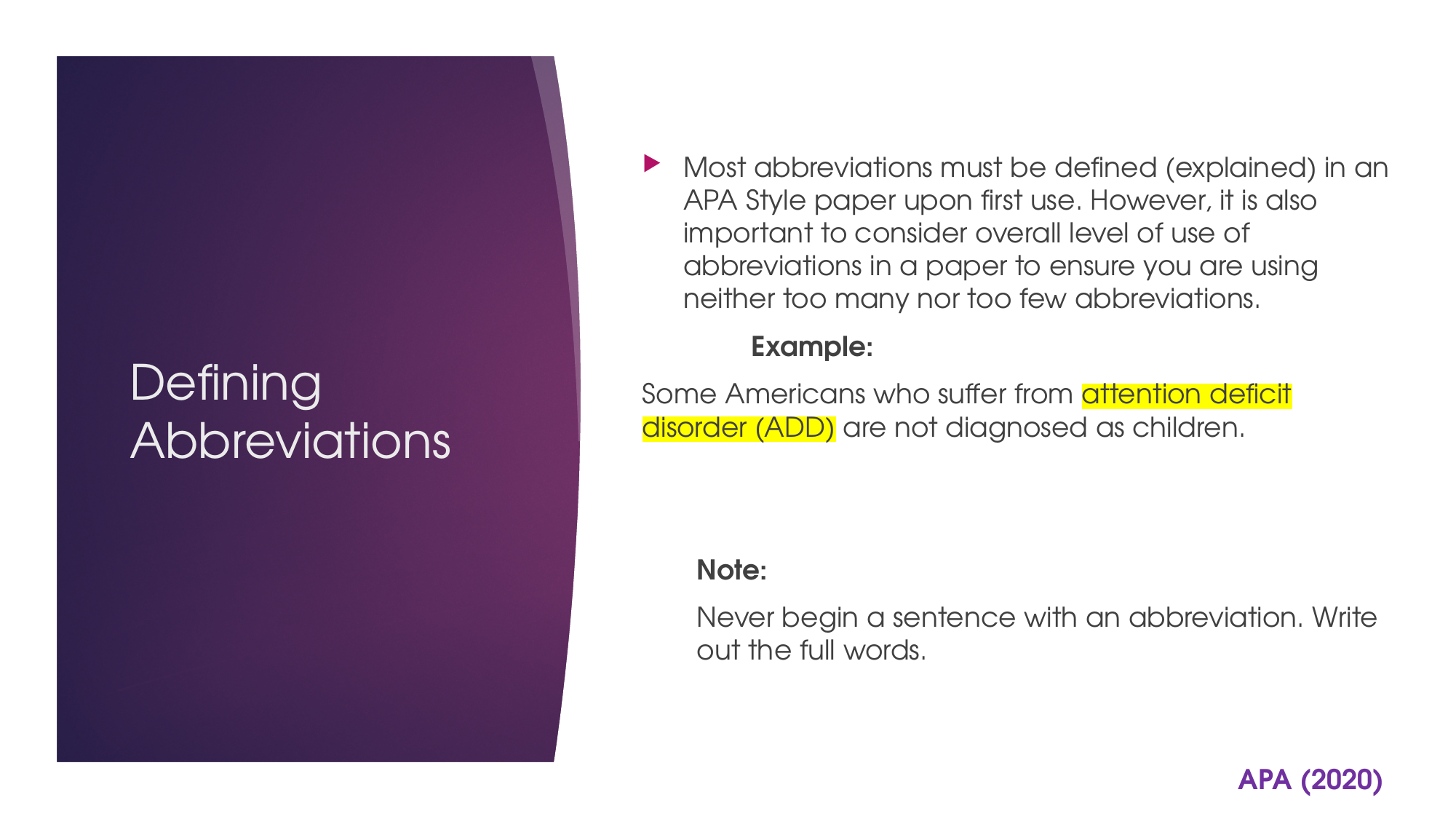

Most abbreviations must be defined (explained) in an APA Style paper upon first use. However, it is also important to consider overall level of use of abbreviations in a paper to ensure you are using neither too many nor too few abbreviations.
	Example:
Some Americans who suffer from attention deficit disorder (ADD) are not diagnosed as children.

Note:
Never begin a sentence with an abbreviation. Write out the full words.
# Defining Abbreviations

APA (2020)